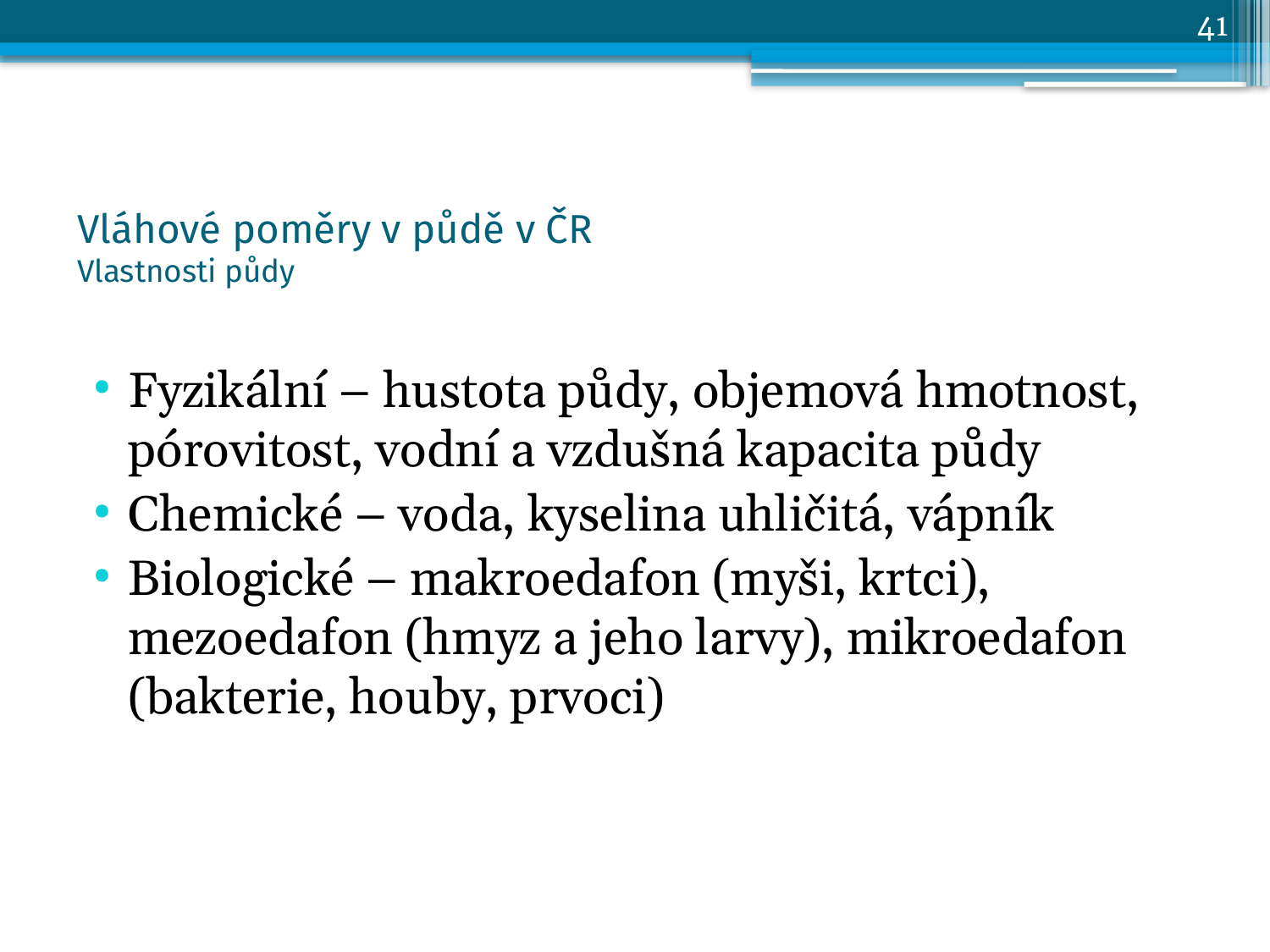

41
# Vláhové poměry v půdě v ČR Vlastnosti půdy
Fyzikální – hustota půdy, objemová hmotnost, pórovitost, vodní a vzdušná kapacita půdy
Chemické – voda, kyselina uhličitá, vápník
Biologické – makroedafon (myši, krtci), mezoedafon (hmyz a jeho larvy), mikroedafon (bakterie, houby, prvoci)